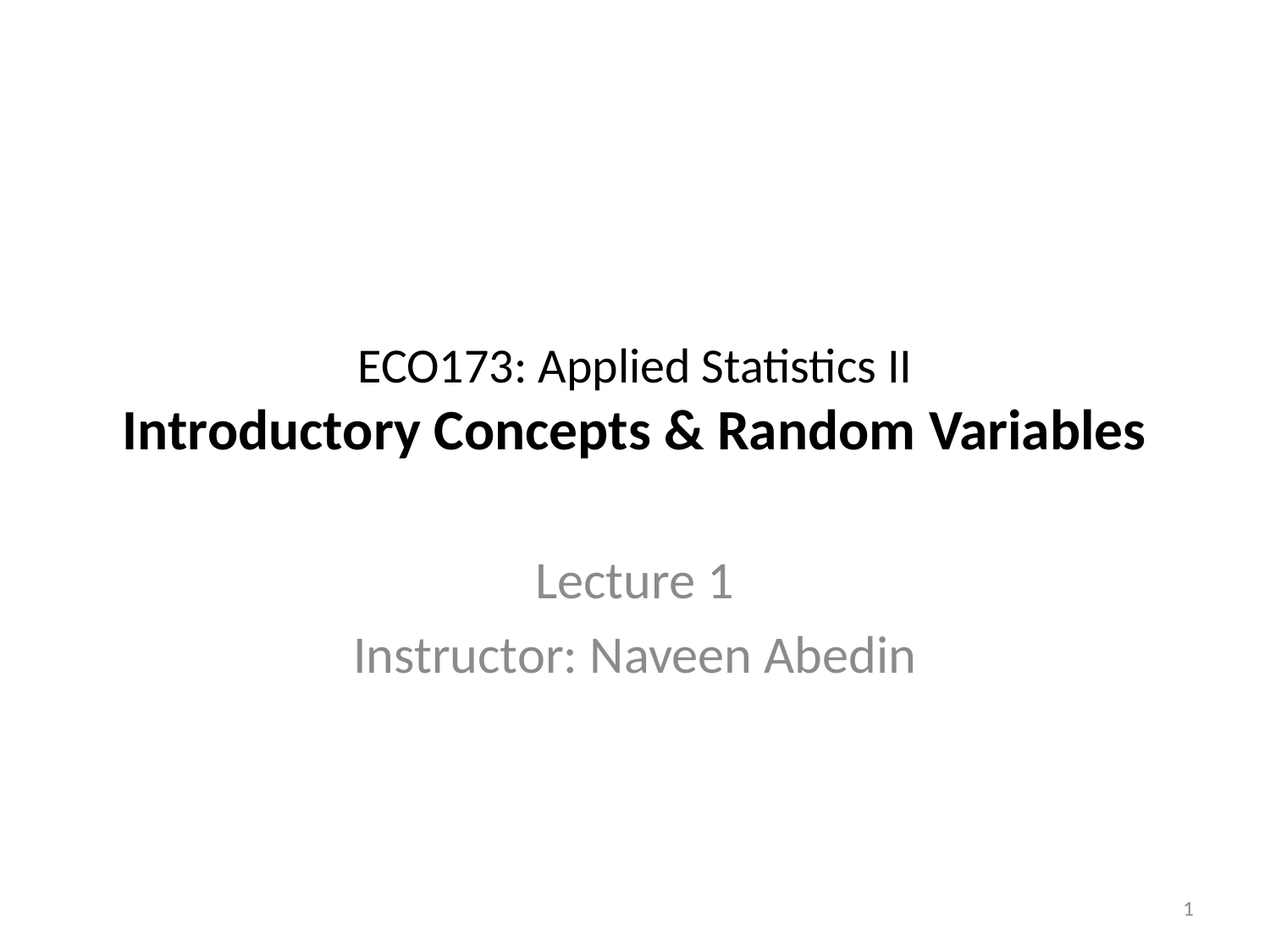

# ECO173: Applied Statistics II Introductory Concepts & Random Variables
Lecture 1
Instructor: Naveen Abedin
1